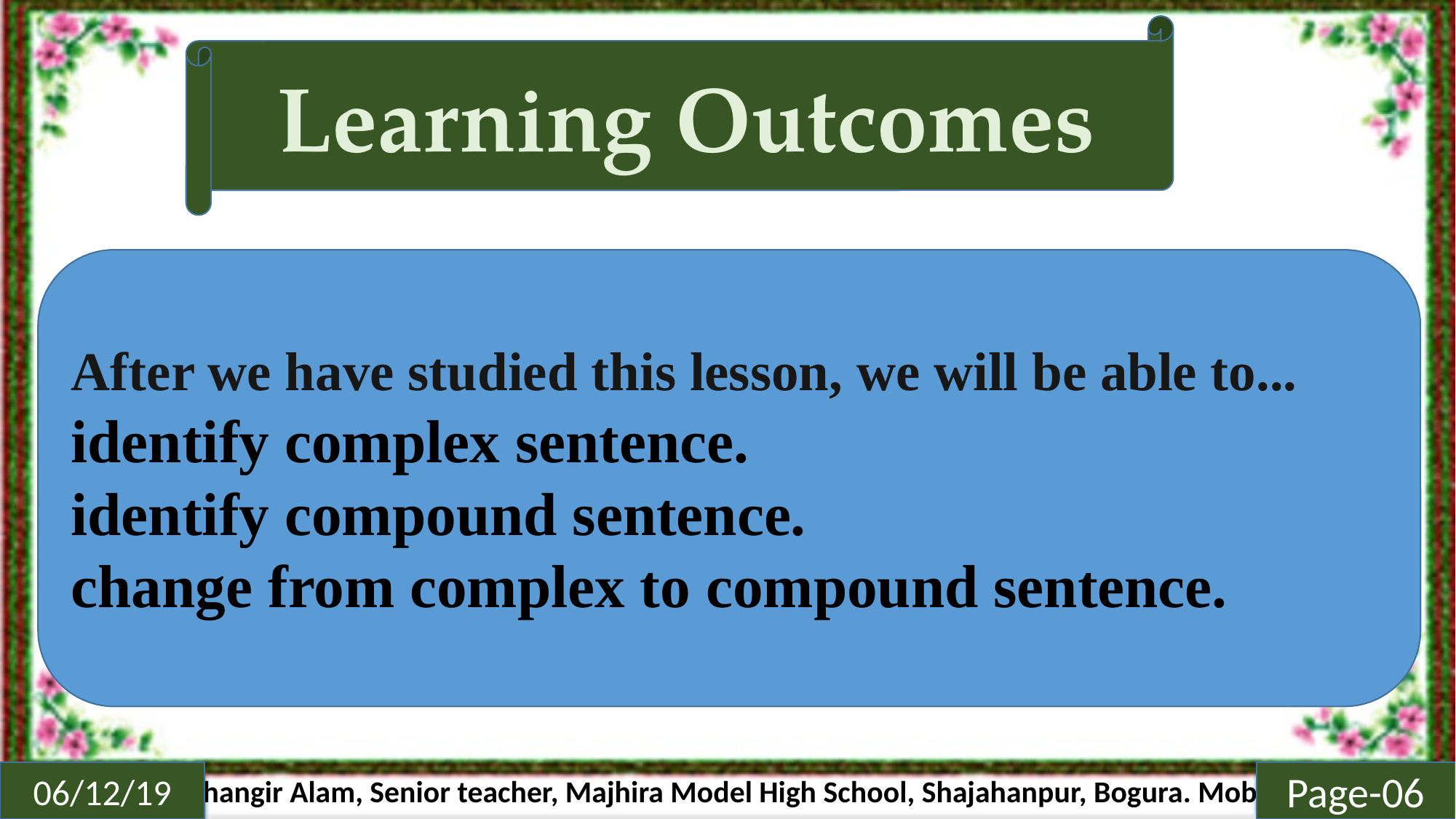

Learning Outcomes
After we have studied this lesson, we will be able to...
identify complex sentence.
identify compound sentence.
change from complex to compound sentence.
Page-06
06/12/19
Md. Jahangir Alam, Senior teacher, Majhira Model High School, Shajahanpur, Bogura. Mob: 01719-944601